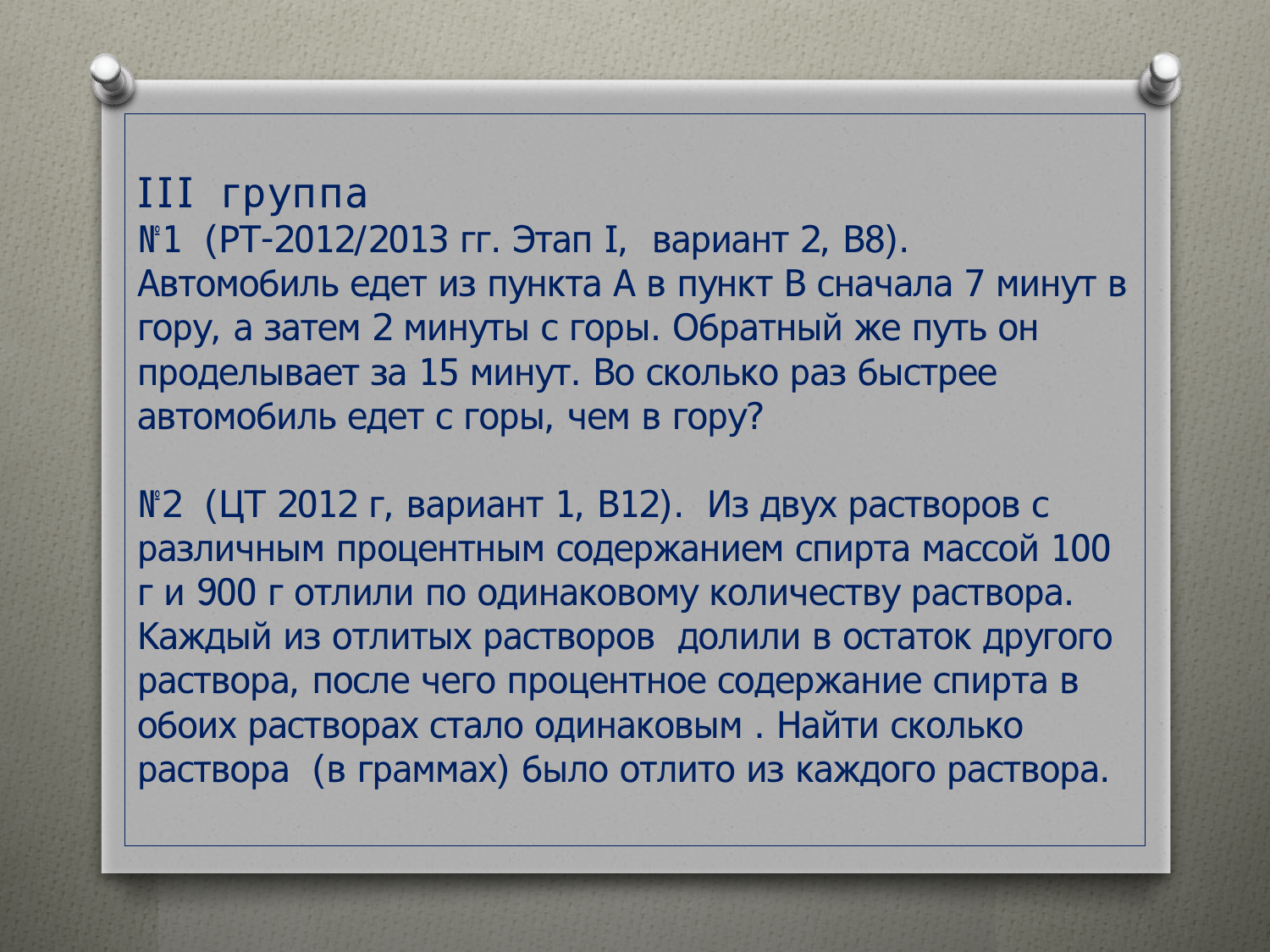

# III  группа №1  (РТ-2012/2013 гг. Этап I,  вариант 2, В8).  Автомобиль едет из пункта А в пункт В сначала 7 минут в гору, а затем 2 минуты с горы. Обратный же путь он проделывает за 15 минут. Во сколько раз быстрее автомобиль едет с горы, чем в гору? №2  (ЦТ 2012 г, вариант 1, В12).  Из двух растворов с различным процентным содержанием спирта массой 100 г и 900 г отлили по одинаковому количеству раствора. Каждый из отлитых растворов  долили в остаток другого раствора, после чего процентное содержание спирта в обоих растворах стало одинаковым . Найти сколько раствора  (в граммах) было отлито из каждого раствора.